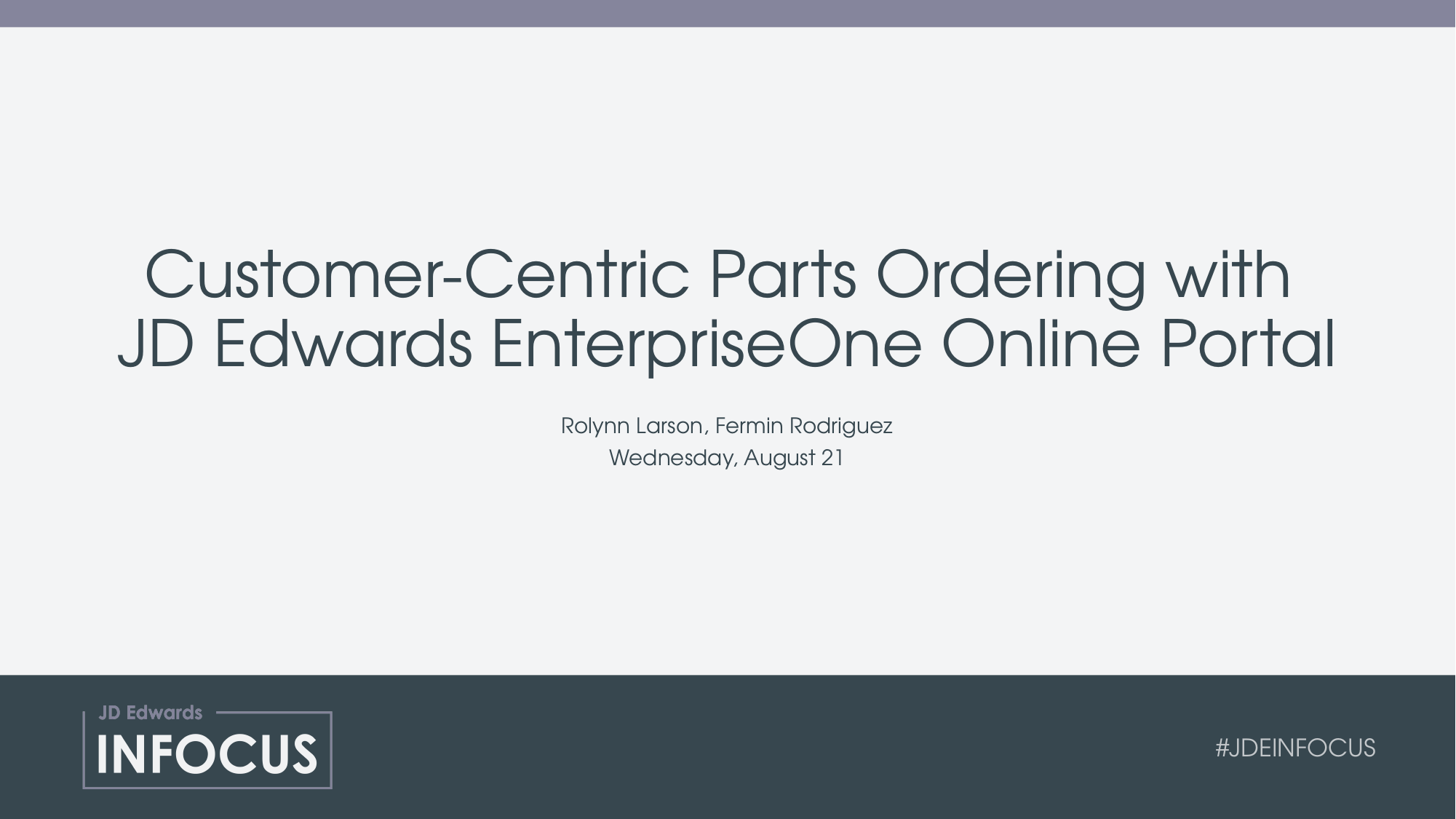

# Customer-Centric Parts Ordering with JD Edwards EnterpriseOne Online Portal
Rolynn Larson, Fermin Rodriguez
Wednesday, August 21